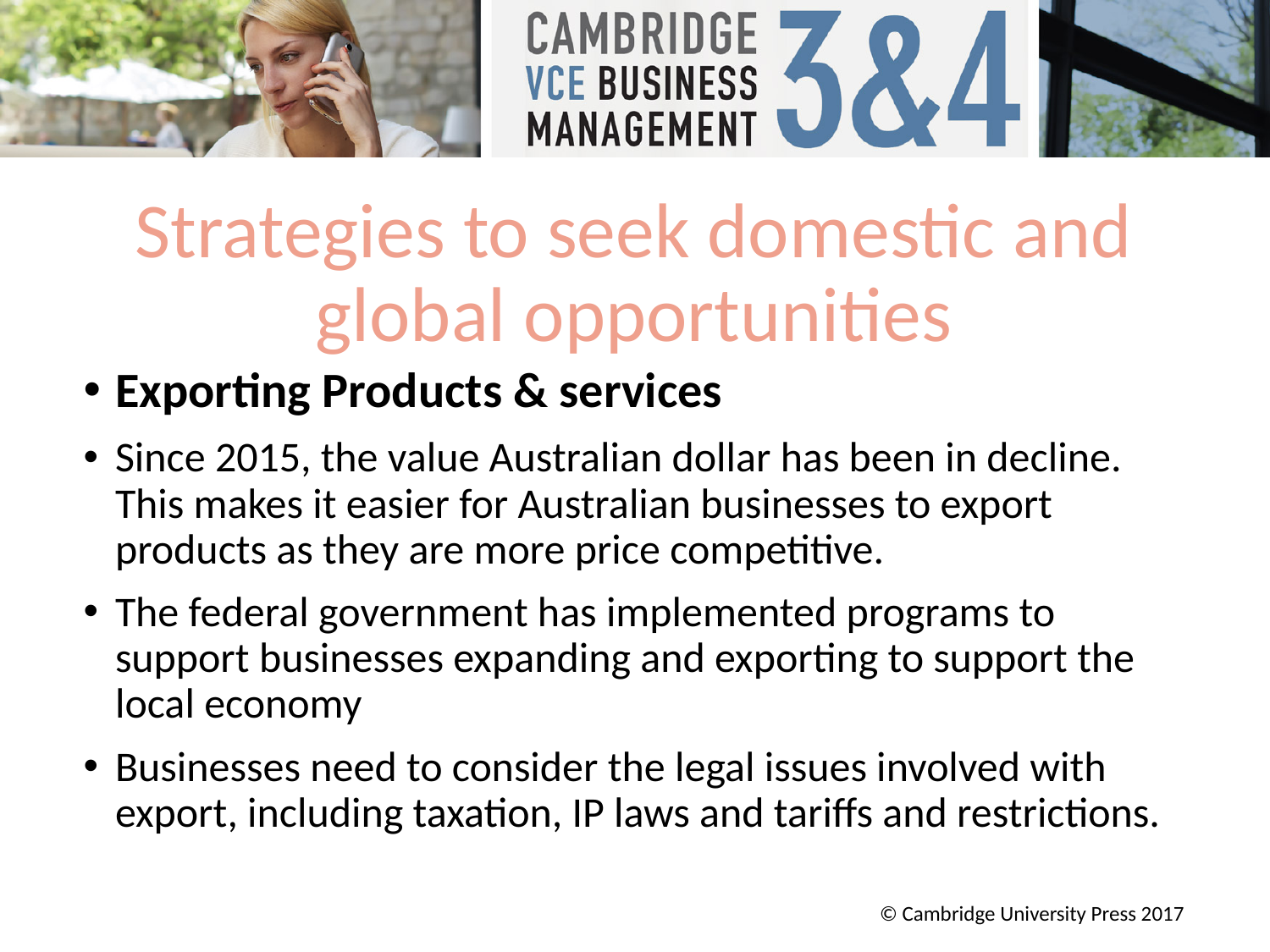

# Strategies to seek domestic and global opportunities
Exporting Products & services
Since 2015, the value Australian dollar has been in decline. This makes it easier for Australian businesses to export products as they are more price competitive.
The federal government has implemented programs to support businesses expanding and exporting to support the local economy
Businesses need to consider the legal issues involved with export, including taxation, IP laws and tariffs and restrictions.